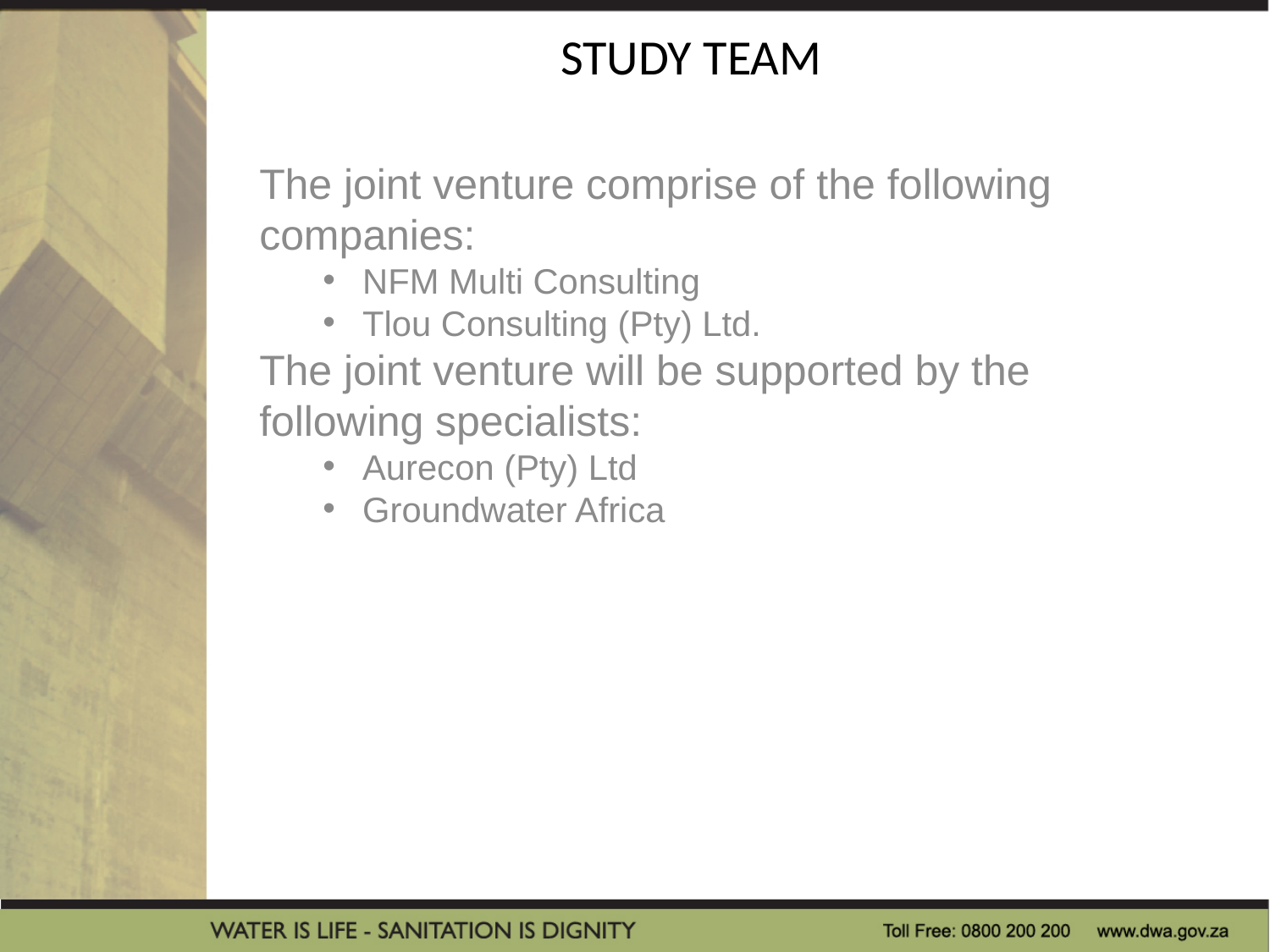

# STUDY TEAM

The joint venture comprise of the following companies:
NFM Multi Consulting
Tlou Consulting (Pty) Ltd.
The joint venture will be supported by the following specialists:
Aurecon (Pty) Ltd
Groundwater Africa